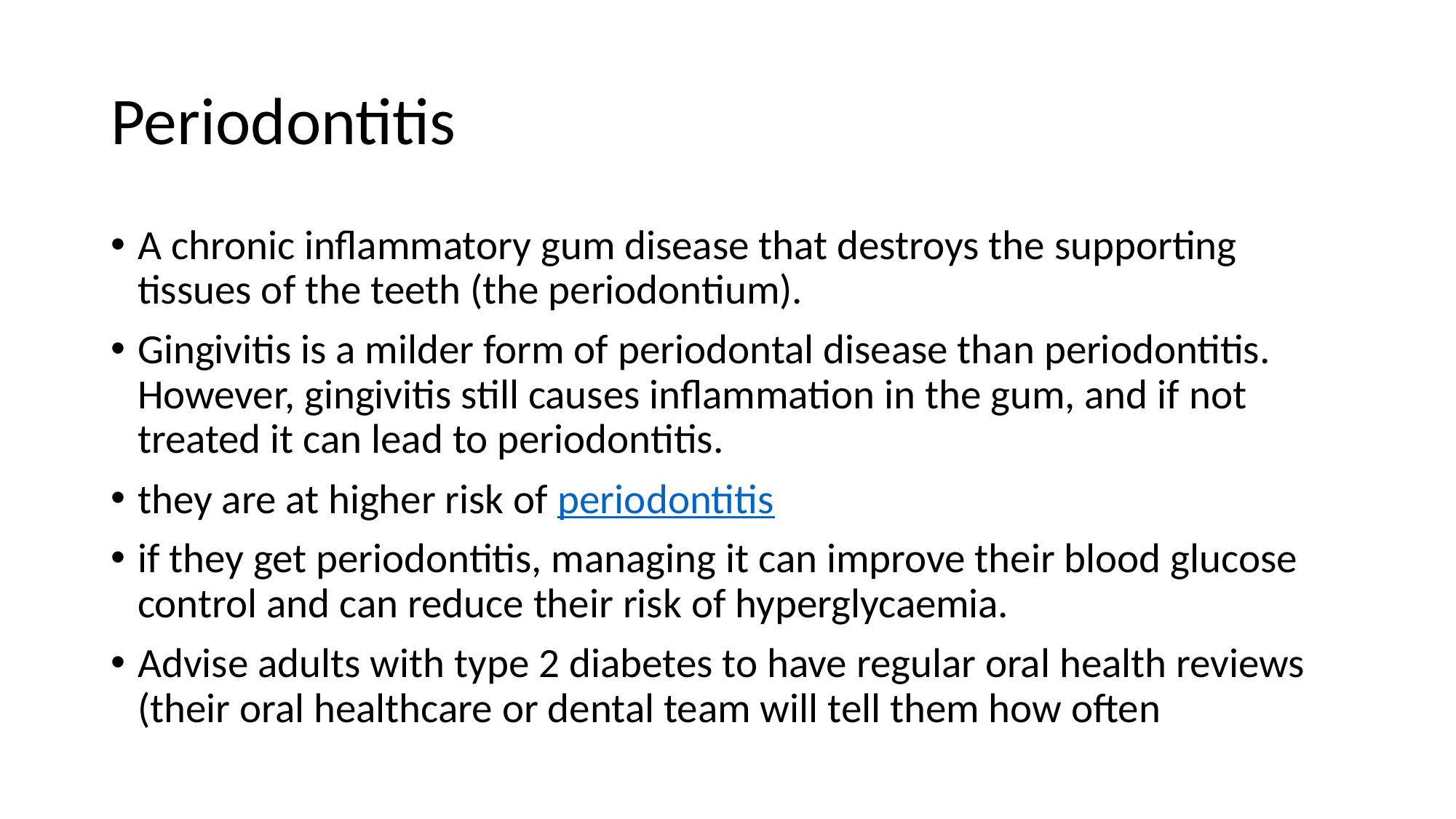

# Periodontitis
A chronic inflammatory gum disease that destroys the supporting tissues of the teeth (the periodontium).
Gingivitis is a milder form of periodontal disease than periodontitis. However, gingivitis still causes inflammation in the gum, and if not treated it can lead to periodontitis.
they are at higher risk of periodontitis
if they get periodontitis, managing it can improve their blood glucose control and can reduce their risk of hyperglycaemia.
Advise adults with type 2 diabetes to have regular oral health reviews (their oral healthcare or dental team will tell them how often